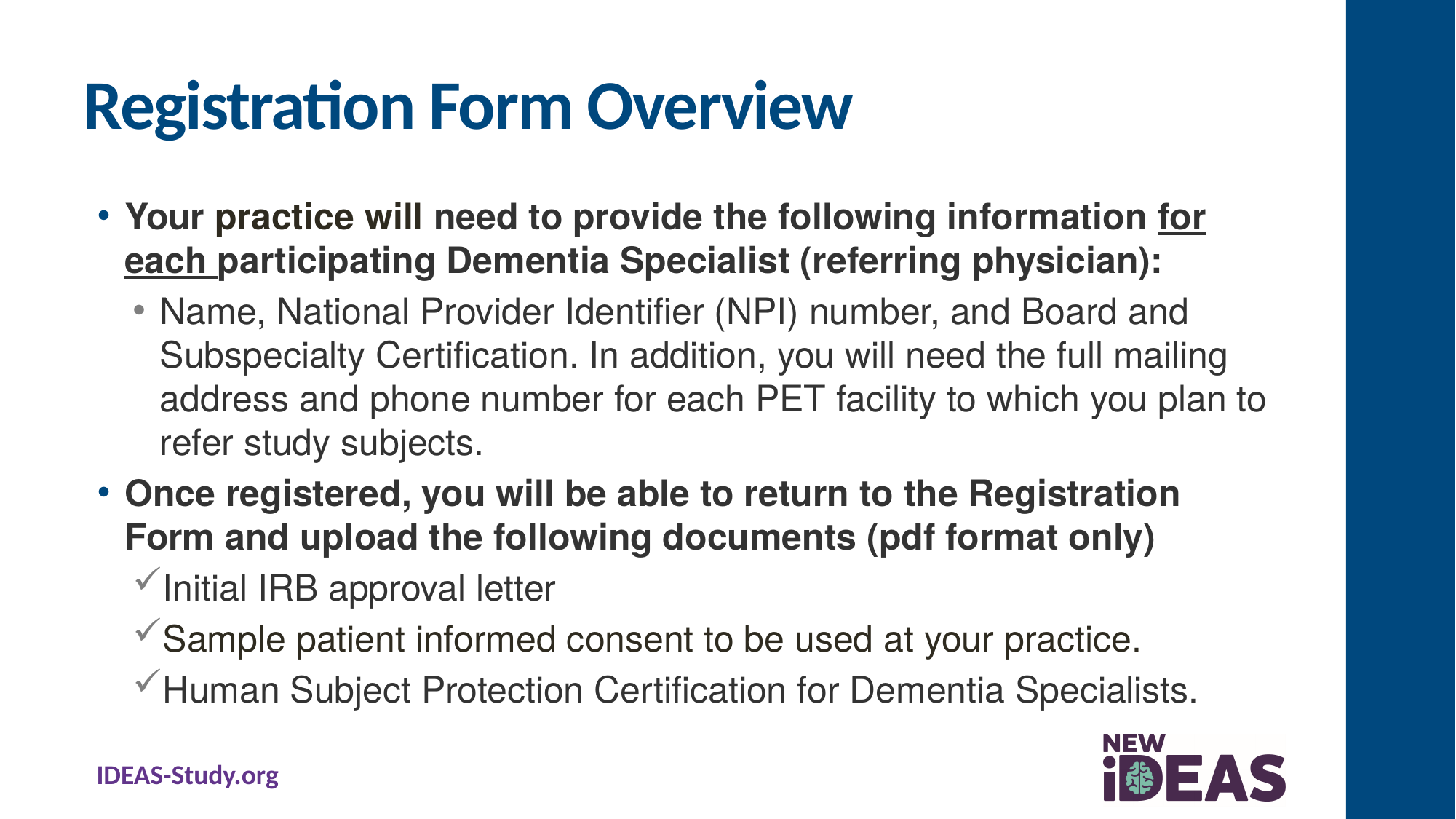

# Registration Form Overview
Your practice will need to provide the following information for each participating Dementia Specialist (referring physician):
Name, National Provider Identifier (NPI) number, and Board and Subspecialty Certification. In addition, you will need the full mailing address and phone number for each PET facility to which you plan to refer study subjects.
Once registered, you will be able to return to the Registration Form and upload the following documents (pdf format only)
Initial IRB approval letter
Sample patient informed consent to be used at your practice.
Human Subject Protection Certification for Dementia Specialists.